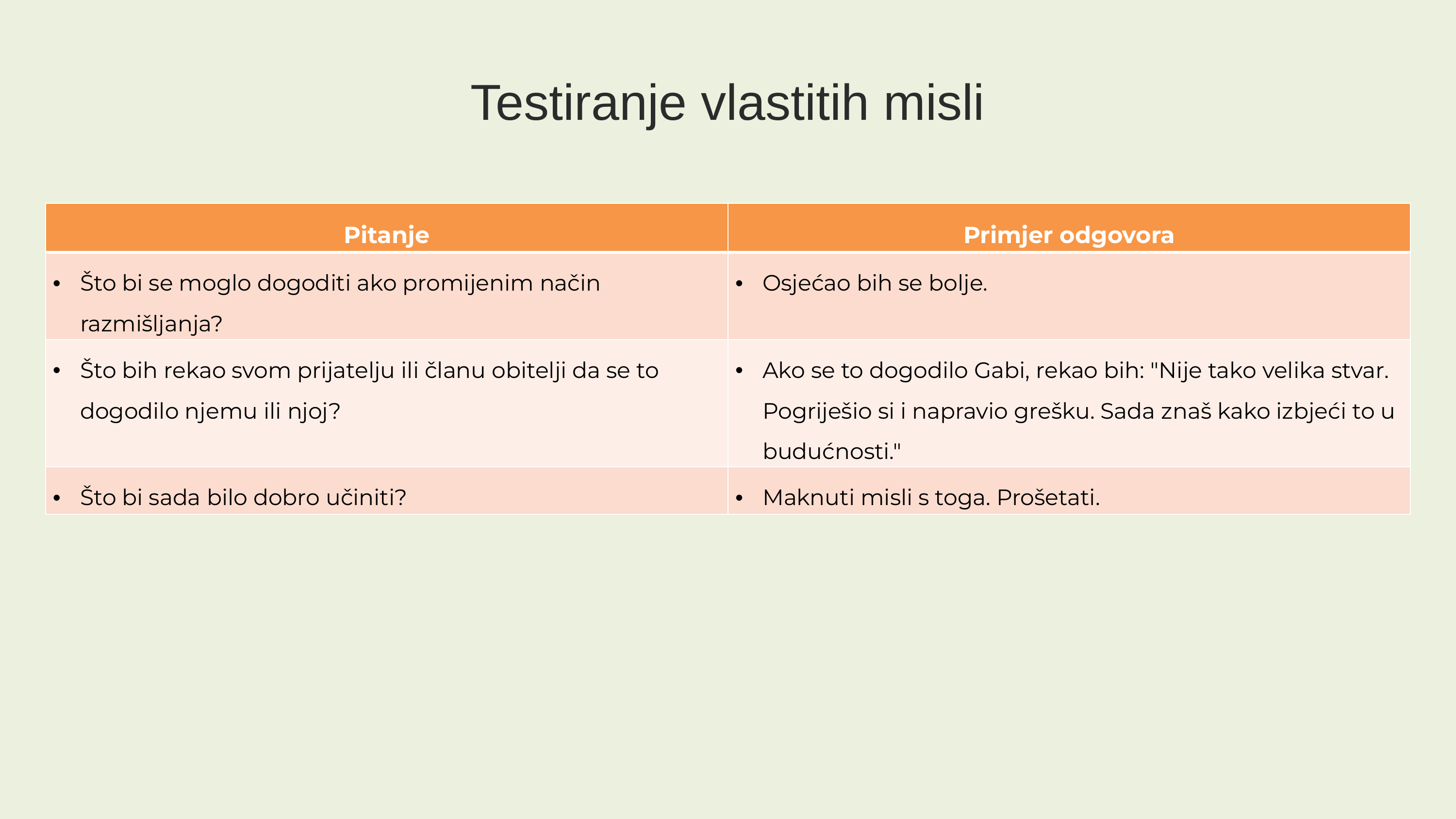

Testiranje vlastitih misli
| Pitanje | Primjer odgovora |
| --- | --- |
| Što bi se moglo dogoditi ako promijenim način razmišljanja? | Osjećao bih se bolje. |
| Što bih rekao svom prijatelju ili članu obitelji da se to dogodilo njemu ili njoj? | Ako se to dogodilo Gabi, rekao bih: "Nije tako velika stvar. Pogriješio si i napravio grešku. Sada znaš kako izbjeći to u budućnosti." |
| Što bi sada bilo dobro učiniti? | Maknuti misli s toga. Prošetati. |